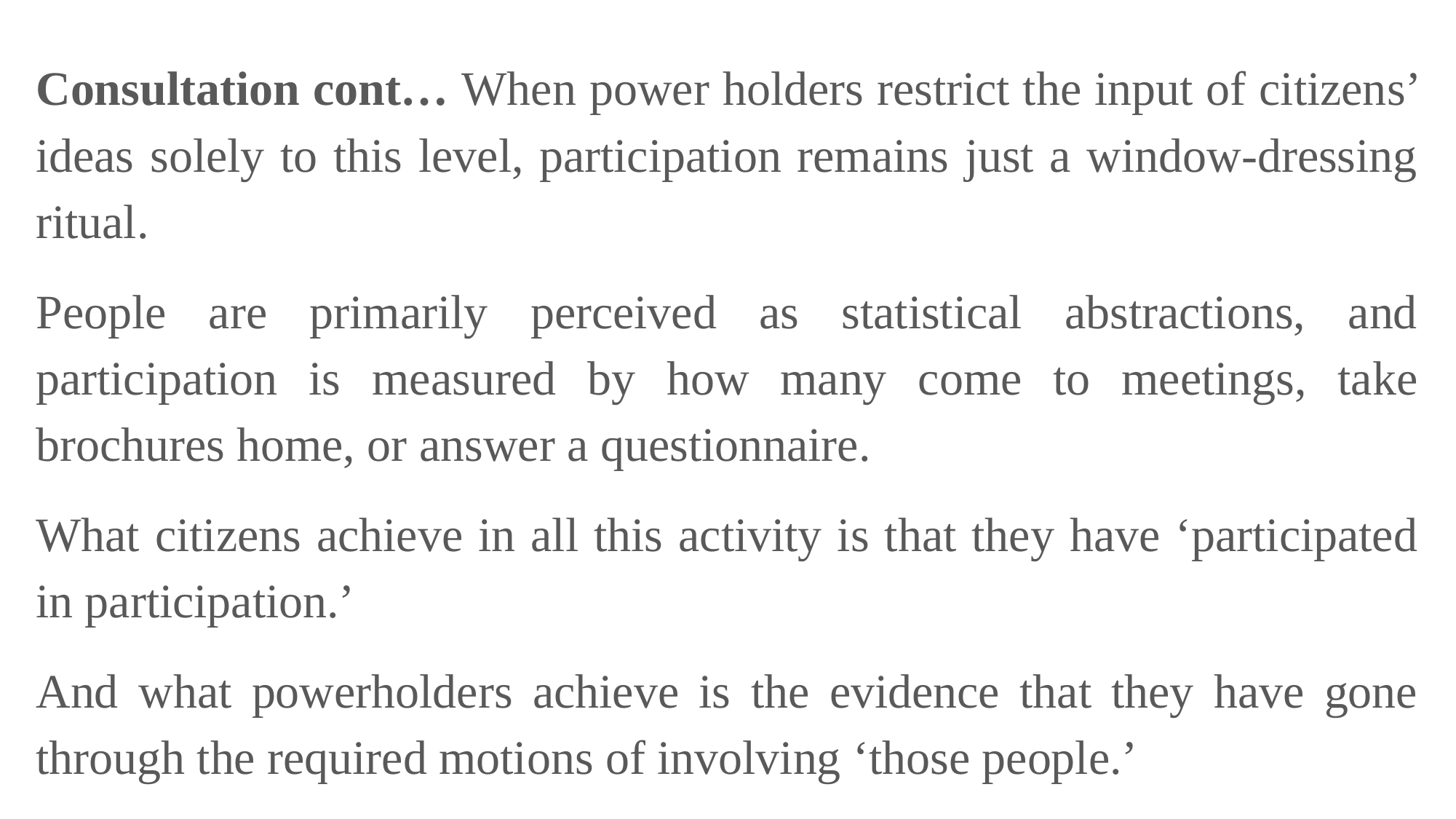

Consultation cont… When power holders restrict the input of citizens’ ideas solely to this level, participation remains just a window-dressing ritual.
People are primarily perceived as statistical abstractions, and participation is measured by how many come to meetings, take brochures home, or answer a questionnaire.
What citizens achieve in all this activity is that they have ‘participated in participation.’
And what powerholders achieve is the evidence that they have gone through the required motions of involving ‘those people.’